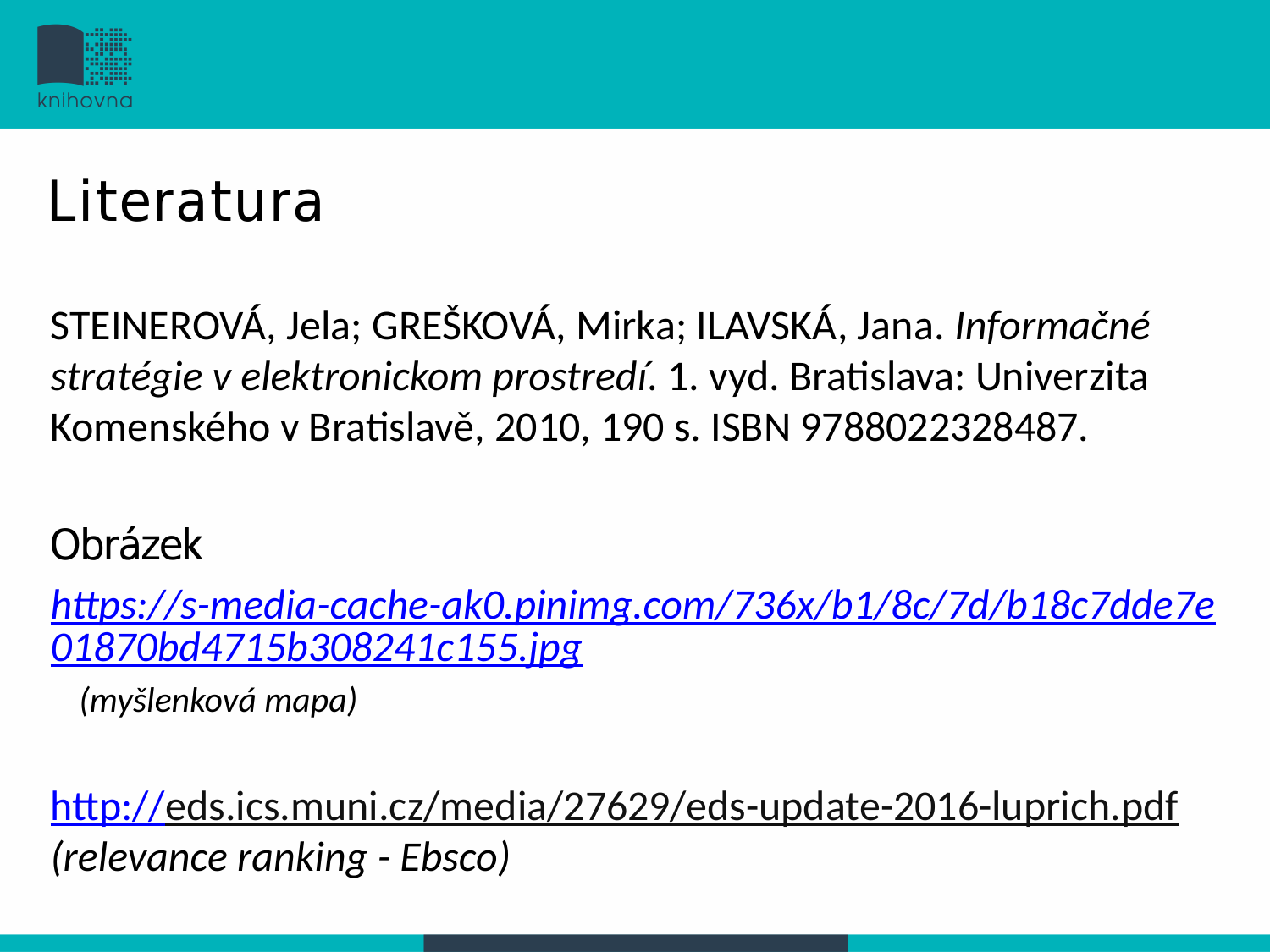

#
Literatura

STEINEROVÁ, Jela; GREŠKOVÁ, Mirka; ILAVSKÁ, Jana. Informačné stratégie v elektronickom prostredí. 1. vyd. Bratislava: Univerzita Komenského v Bratislavě, 2010, 190 s. ISBN 9788022328487.

Obrázek
https://s-media-cache-ak0.pinimg.com/736x/b1/8c/7d/b18c7dde7e01870bd4715b308241c155.jpg   (myšlenková mapa)

http://eds.ics.muni.cz/media/27629/eds-update-2016-luprich.pdf (relevance ranking - Ebsco)